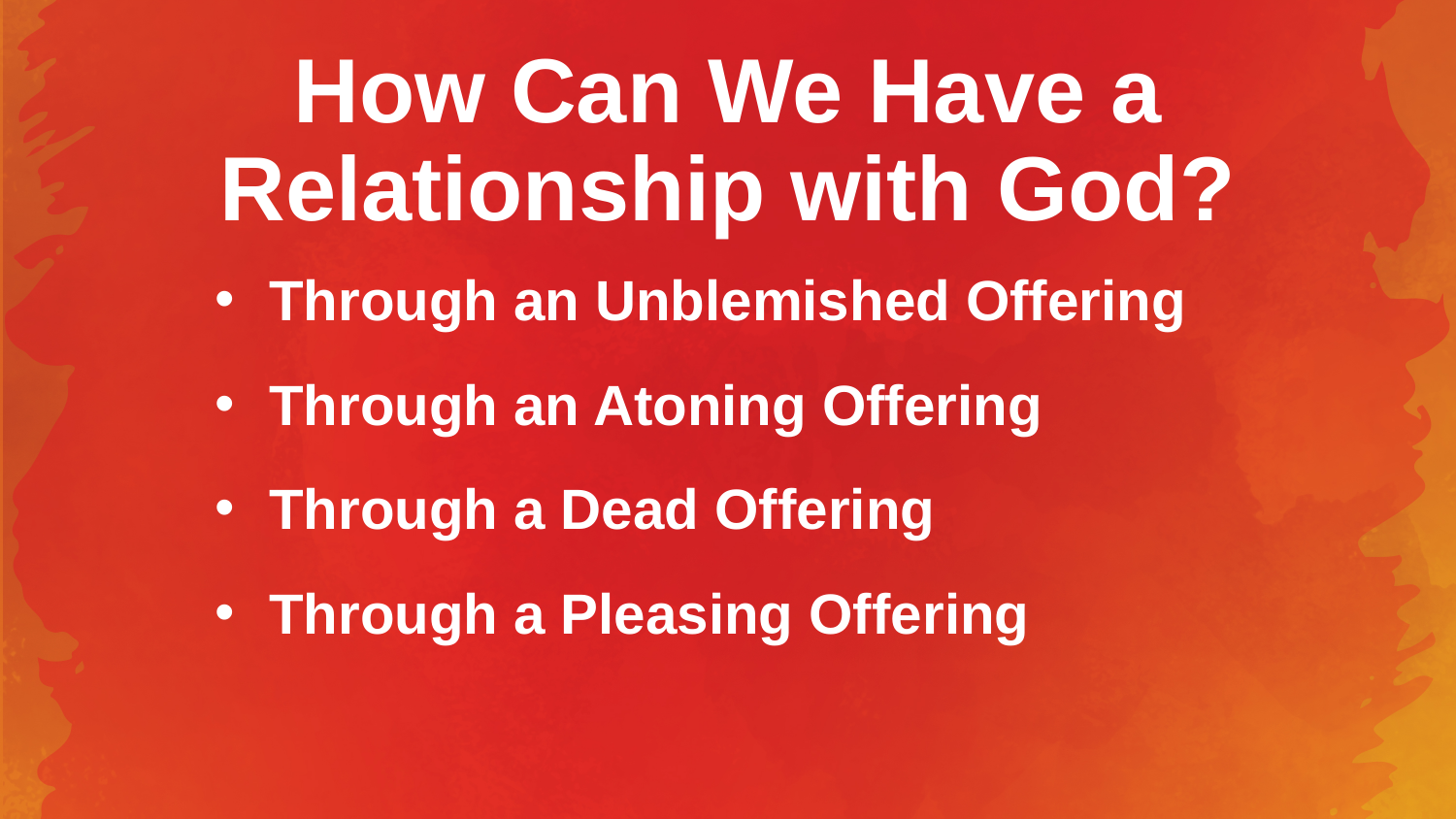

# How Can We Have a Relationship with God?
Through an Unblemished Offering
Through an Atoning Offering
Through a Dead Offering
Through a Pleasing Offering